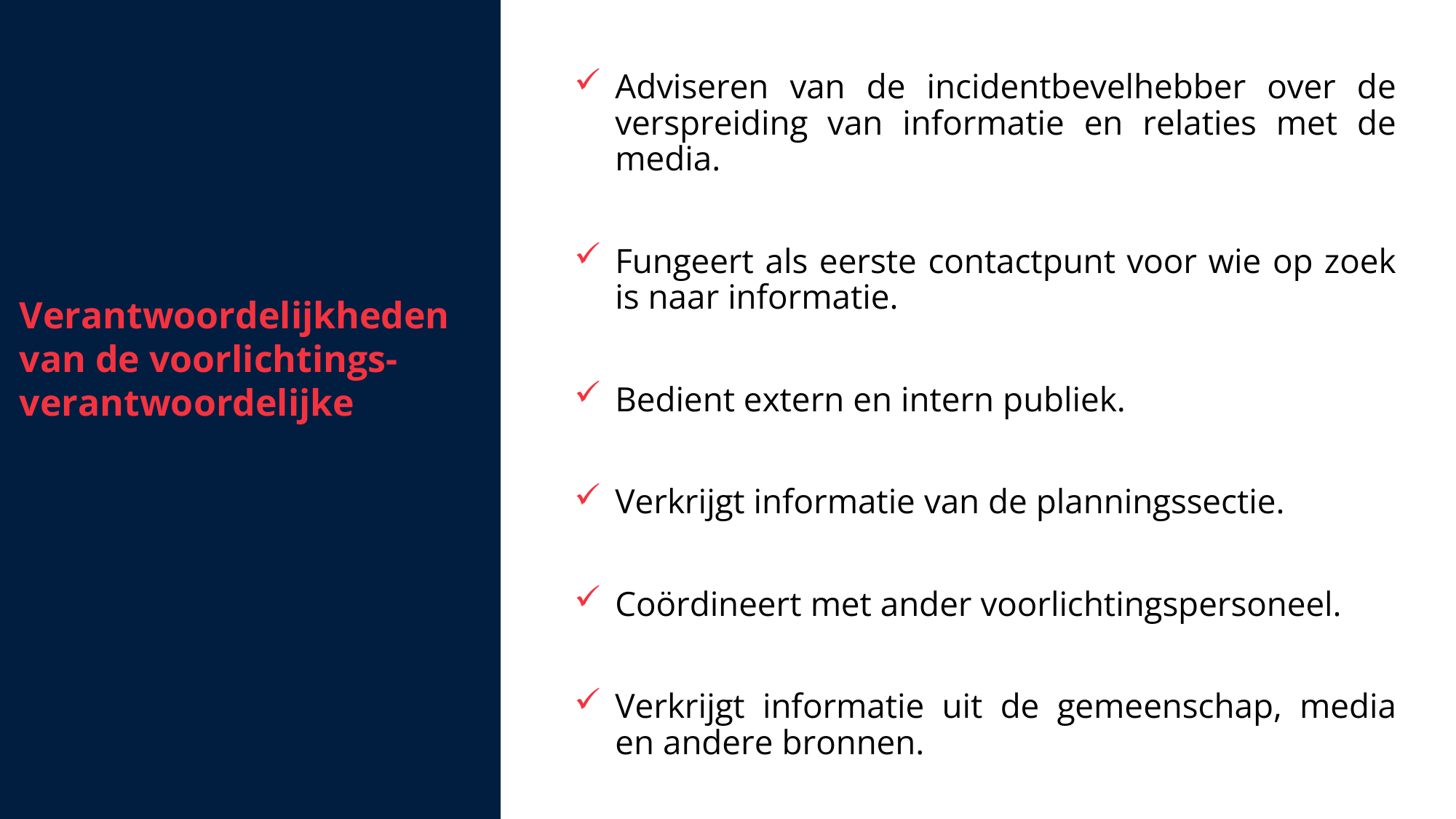

Adviseren van de incidentbevelhebber over de verspreiding van informatie en relaties met de media.

Fungeert als eerste contactpunt voor wie op zoek is naar informatie.

Bedient extern en intern publiek.

Verkrijgt informatie van de planningssectie.

Coördineert met ander voorlichtingspersoneel.

Verkrijgt informatie uit de gemeenschap, media en andere bronnen.
Verantwoordelijkheden van de voorlichtings-verantwoordelijke